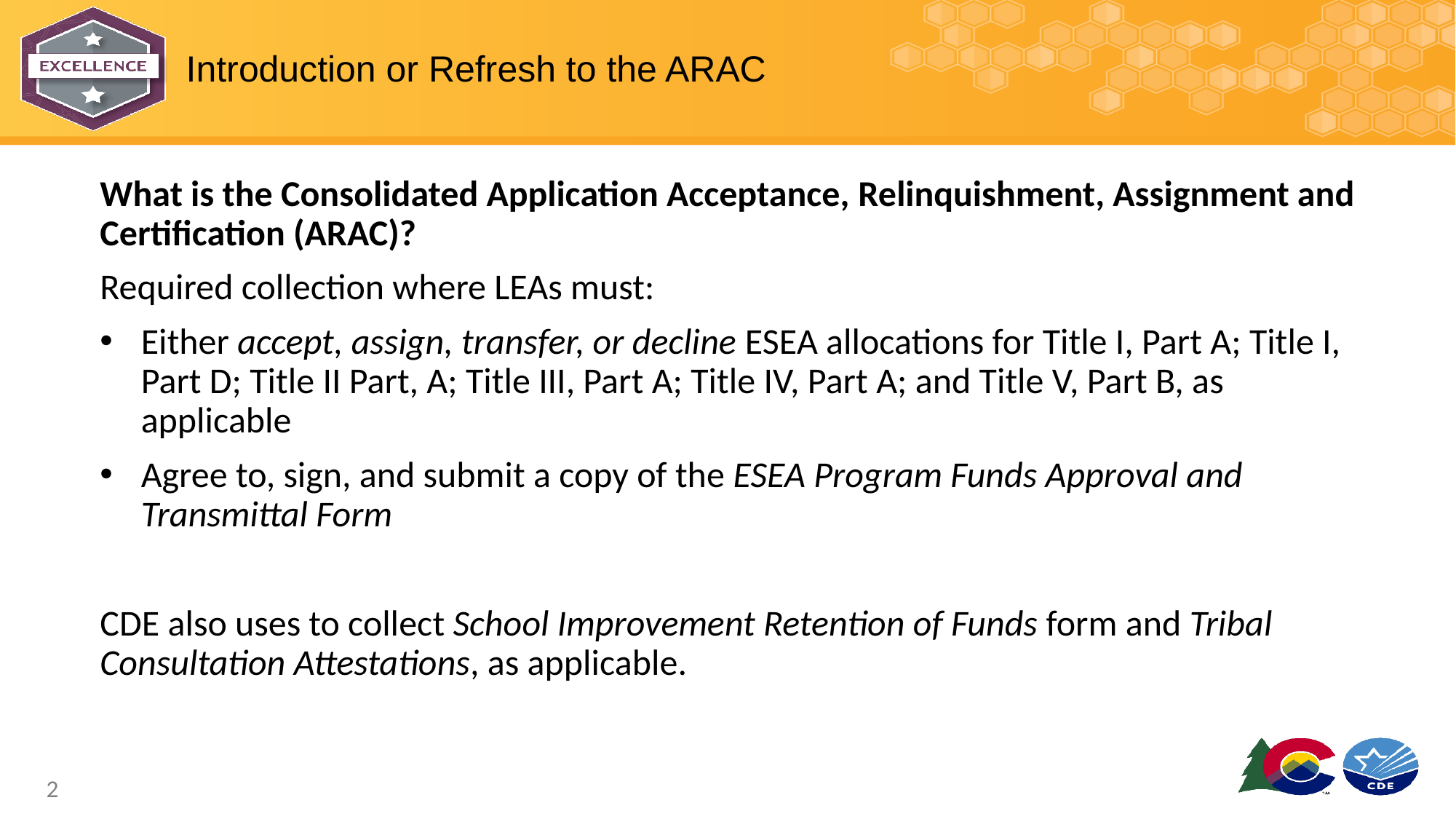

# Introduction or Refresh to the ARAC
What is the Consolidated Application Acceptance, Relinquishment, Assignment and Certification (ARAC)?
Required collection where LEAs must:
Either accept, assign, transfer, or decline ESEA allocations for Title I, Part A; Title I, Part D; Title II Part, A; Title III, Part A; Title IV, Part A; and Title V, Part B, as applicable
Agree to, sign, and submit a copy of the ESEA Program Funds Approval and Transmittal Form

CDE also uses to collect School Improvement Retention of Funds form and Tribal Consultation Attestations, as applicable.

2